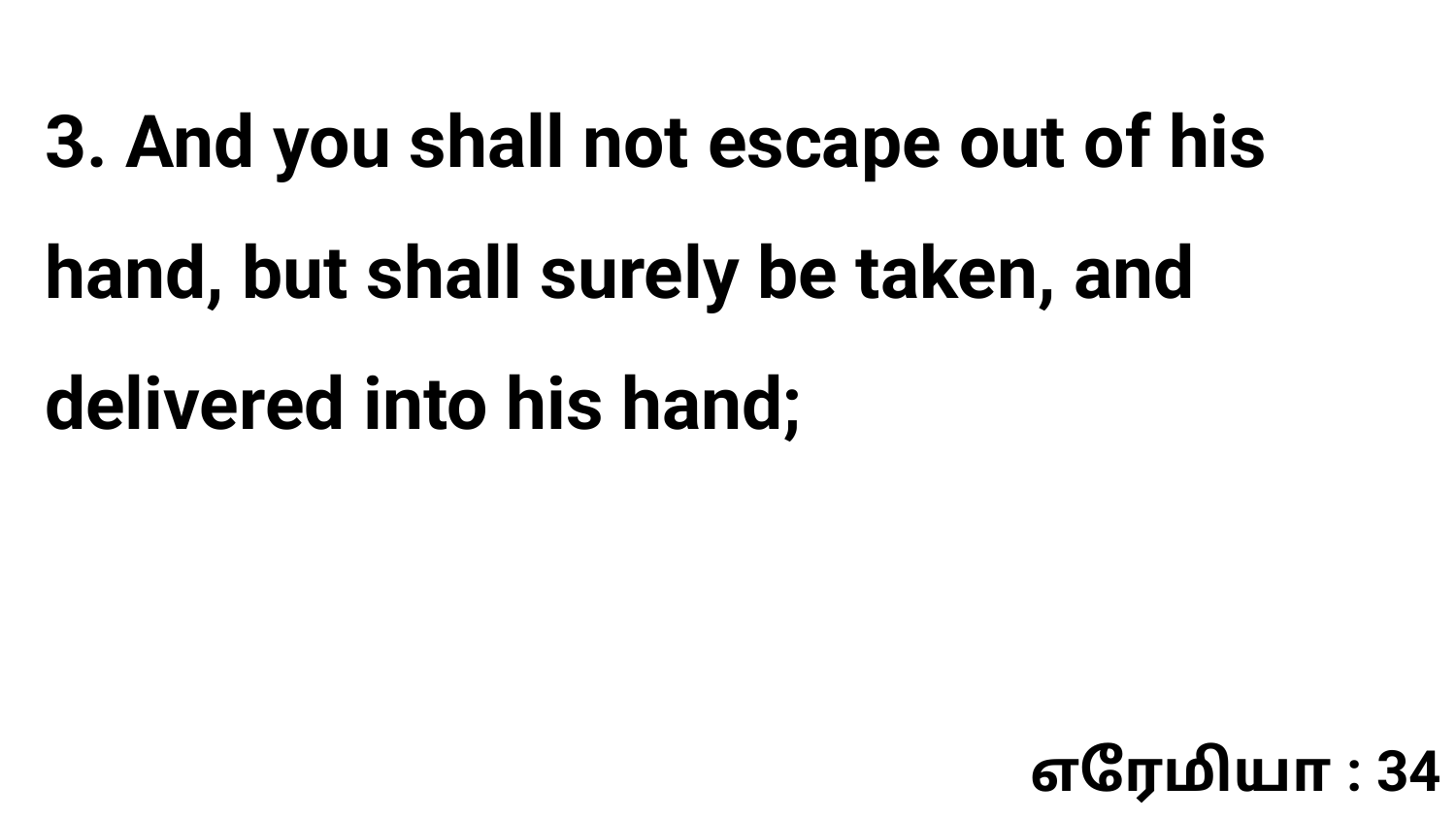

3. And you shall not escape out of his hand, but shall surely be taken, and delivered into his hand;
எரேமியா : 34